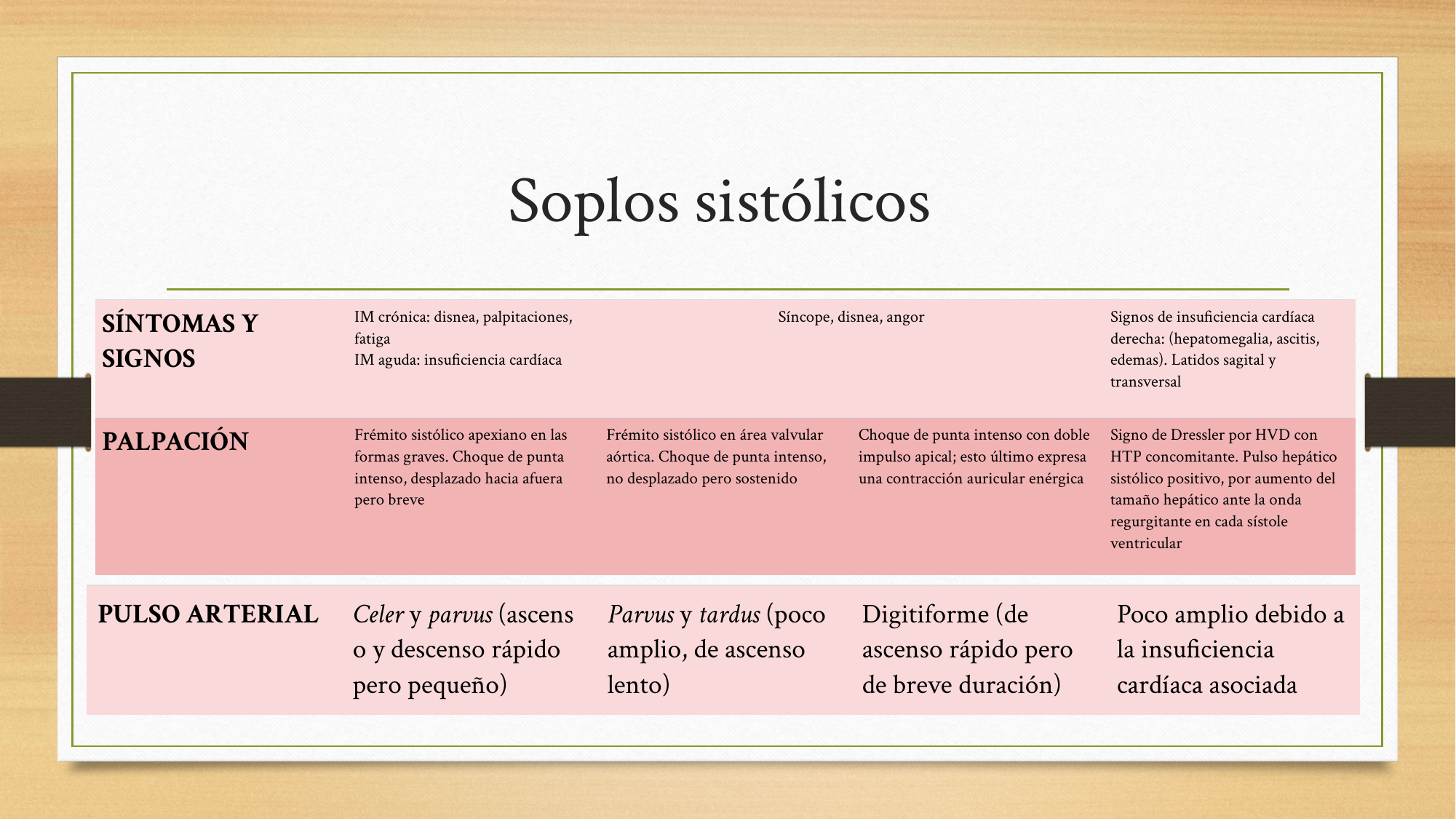

# Soplos sistólicos
| SÍNTOMAS Y SIGNOS | IM crónica: disnea, palpitaciones, fatiga IM aguda: insuficiencia cardíaca | Síncope, disnea, angor |  | Signos de insuficiencia cardíaca derecha: (hepatomegalia, ascitis, edemas). Latidos sagital y transversal |
| --- | --- | --- | --- | --- |
| PALPACIÓN | Frémito sistólico apexiano en las formas graves. Choque de punta intenso, desplazado hacia afuera pero breve | Frémito sistólico en área valvular aórtica. Choque de punta intenso, no desplazado pero sostenido | Choque de punta intenso con doble impulso apical; esto último expresa una contracción auricular enérgica | Signo de Dressler por HVD con HTP concomitante. Pulso hepático sistólico positivo, por aumento del tamaño hepático ante la onda regurgitante en cada sístole ventricular |
| PULSO ARTERIAL | Celer y parvus (ascenso y descenso rápido pero pequeño) | Parvus y tardus (poco amplio, de ascenso lento) | Digitiforme (de ascenso rápido pero de breve duración) | Poco amplio debido a la insuficiencia cardíaca asociada |
| --- | --- | --- | --- | --- |